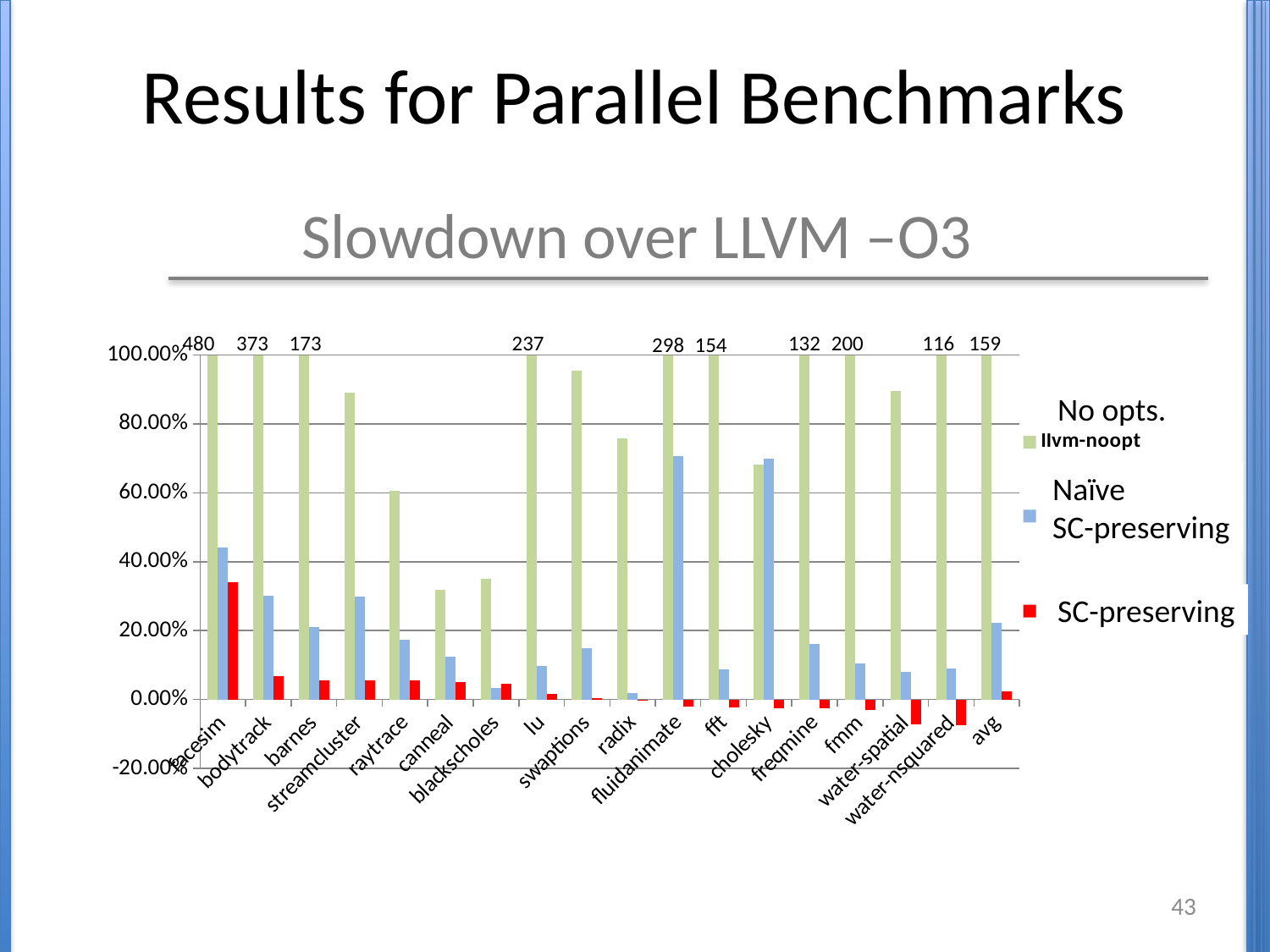

# Results for Parallel Benchmarks
Slowdown over LLVM –O3
173
480
373
237
132
200
116
159
298
154

### Chart

| Category | llvm-noopt | llvm+trace-preserving | SC-preserving |
|---|---|---|---|
| facesim | 4.799552064880887 | 0.440603894126079 | 0.340238242081959 |
| bodytrack | 3.731409192220359 | 0.299907584355411 | 0.0668696186704692 |
| barnes | 1.7314881616055624 | 0.210336459631403 | 0.0560110185610283 |
| streamcluster | 0.891173057576941 | 0.298707867494592 | 0.0551285250531814 |
| raytrace | 0.606593406593406 | 0.173626373626374 | 0.0549450549450549 |
| canneal | 0.31875348614837 | 0.1246181837499 | 0.0504097054370634 |
| blackscholes | 0.350098034400819 | 0.0331768057029956 | 0.0461158354835421 |
| lu | 2.3654900616860863 | 0.0978409869773817 | 0.0173063742289239 |
| swaptions | 0.95451141021013 | 0.149365335455021 | 0.00276261409596216 |
| radix | 0.757115959685458 | 0.0197696311883929 | -0.00365488979953477 |
| fluidanimate | 2.9797030361281918 | 0.707323436781977 | -0.0198778276963164 |
| fft | 1.5403351955307272 | 0.088491620111732 | -0.0234636871508379 |
| cholesky | 0.681998413957177 | 0.700237906423474 | -0.0245836637589214 |
| freqmine | 1.32050419291931 | 0.161051227308594 | -0.026049651557624 |
| fmm | 2.0004638218923936 | 0.103741496598639 | -0.0315398886827458 |
| water-spatial | 0.896511627906977 | 0.0802325581395349 | -0.0732558139534883 |
| water-nsquared | 1.1646525679758315 | 0.0906344410876132 | -0.0740181268882176 |
| avg | 1.59355021713639 | 0.222333282868183 | 0.0243143199452646 |
 No opts.
Naïve
SC-preserving
 SC-preserving
43